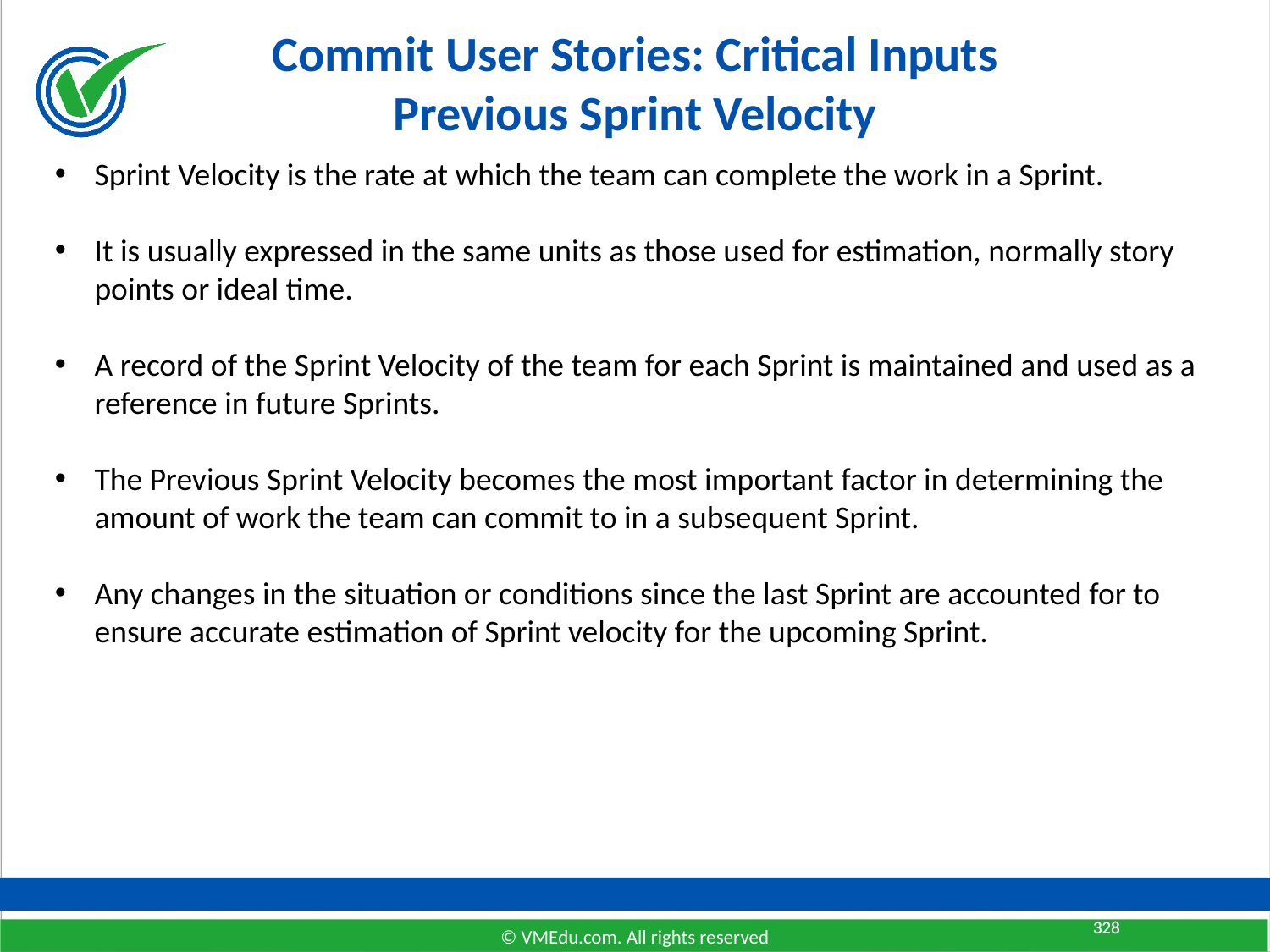

# Commit User Stories: Critical Inputs Previous Sprint Velocity
Sprint Velocity is the rate at which the team can complete the work in a Sprint.

It is usually expressed in the same units as those used for estimation, normally story points or ideal time.

A record of the Sprint Velocity of the team for each Sprint is maintained and used as a reference in future Sprints.

The Previous Sprint Velocity becomes the most important factor in determining the amount of work the team can commit to in a subsequent Sprint.

Any changes in the situation or conditions since the last Sprint are accounted for to ensure accurate estimation of Sprint velocity for the upcoming Sprint.
328